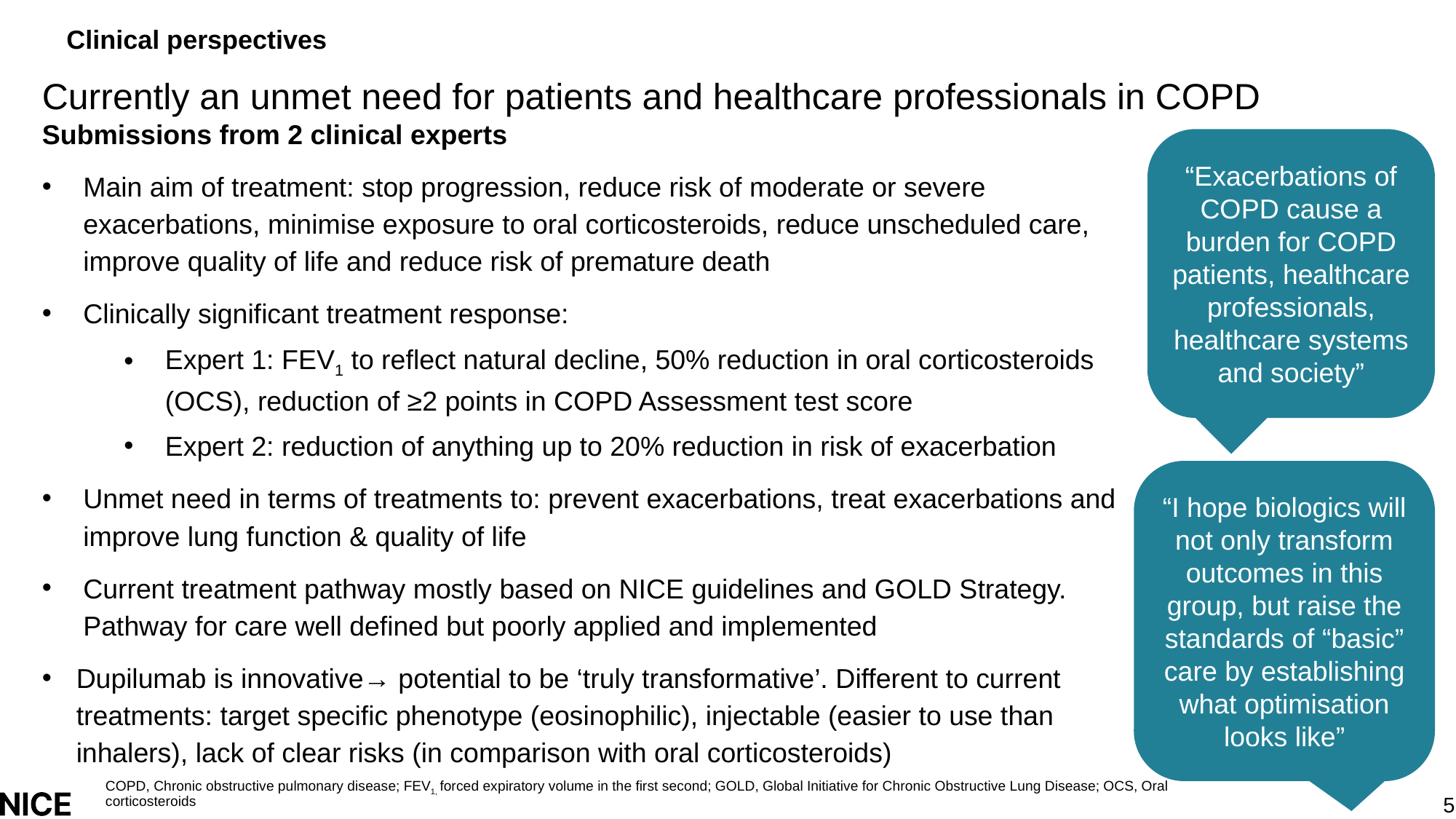

# Clinical perspectives
Currently an unmet need for patients and healthcare professionals in COPD
Submissions from 2 clinical experts
Main aim of treatment: stop progression, reduce risk of moderate or severe exacerbations, minimise exposure to oral corticosteroids, reduce unscheduled care, improve quality of life and reduce risk of premature death
Clinically significant treatment response:
Expert 1: FEV1 to reflect natural decline, 50% reduction in oral corticosteroids (OCS), reduction of ≥2 points in COPD Assessment test score
Expert 2: reduction of anything up to 20% reduction in risk of exacerbation
Unmet need in terms of treatments to: prevent exacerbations, treat exacerbations and improve lung function & quality of life
Current treatment pathway mostly based on NICE guidelines and GOLD Strategy. Pathway for care well defined but poorly applied and implemented
Dupilumab is innovative→ potential to be ‘truly transformative’. Different to current treatments: target specific phenotype (eosinophilic), injectable (easier to use than inhalers), lack of clear risks (in comparison with oral corticosteroids)
“Exacerbations of COPD cause a burden for COPD patients, healthcare professionals, healthcare systems and society”
“I hope biologics will not only transform outcomes in this group, but raise the standards of “basic” care by establishing what optimisation looks like”
COPD, Chronic obstructive pulmonary disease; FEV1, forced expiratory volume in the first second; GOLD, Global Initiative for Chronic Obstructive Lung Disease; OCS, Oral corticosteroids